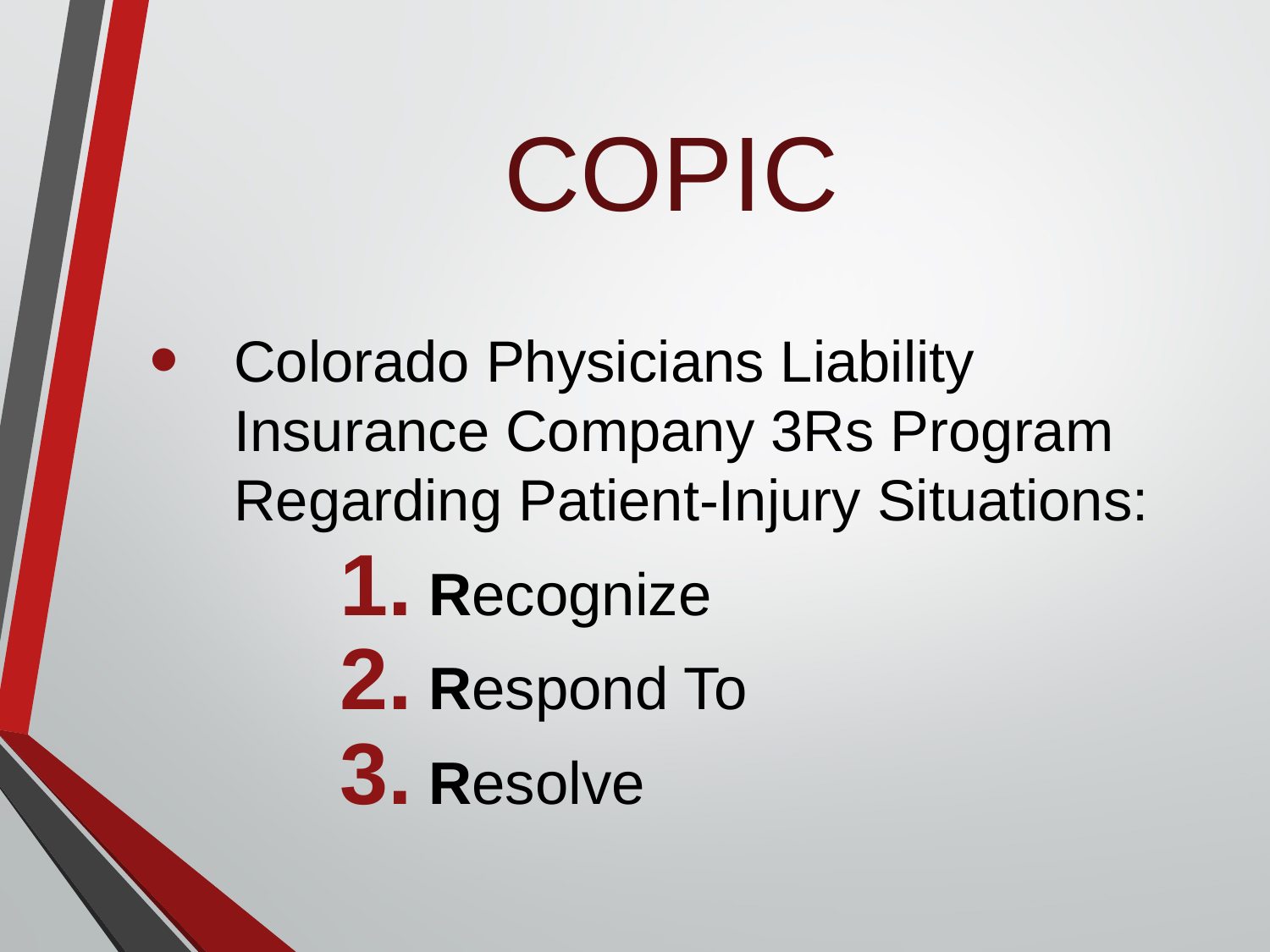

# COPIC
Colorado Physicians Liability Insurance Company 3Rs Program Regarding Patient-Injury Situations:
 Recognize
 Respond To
 Resolve